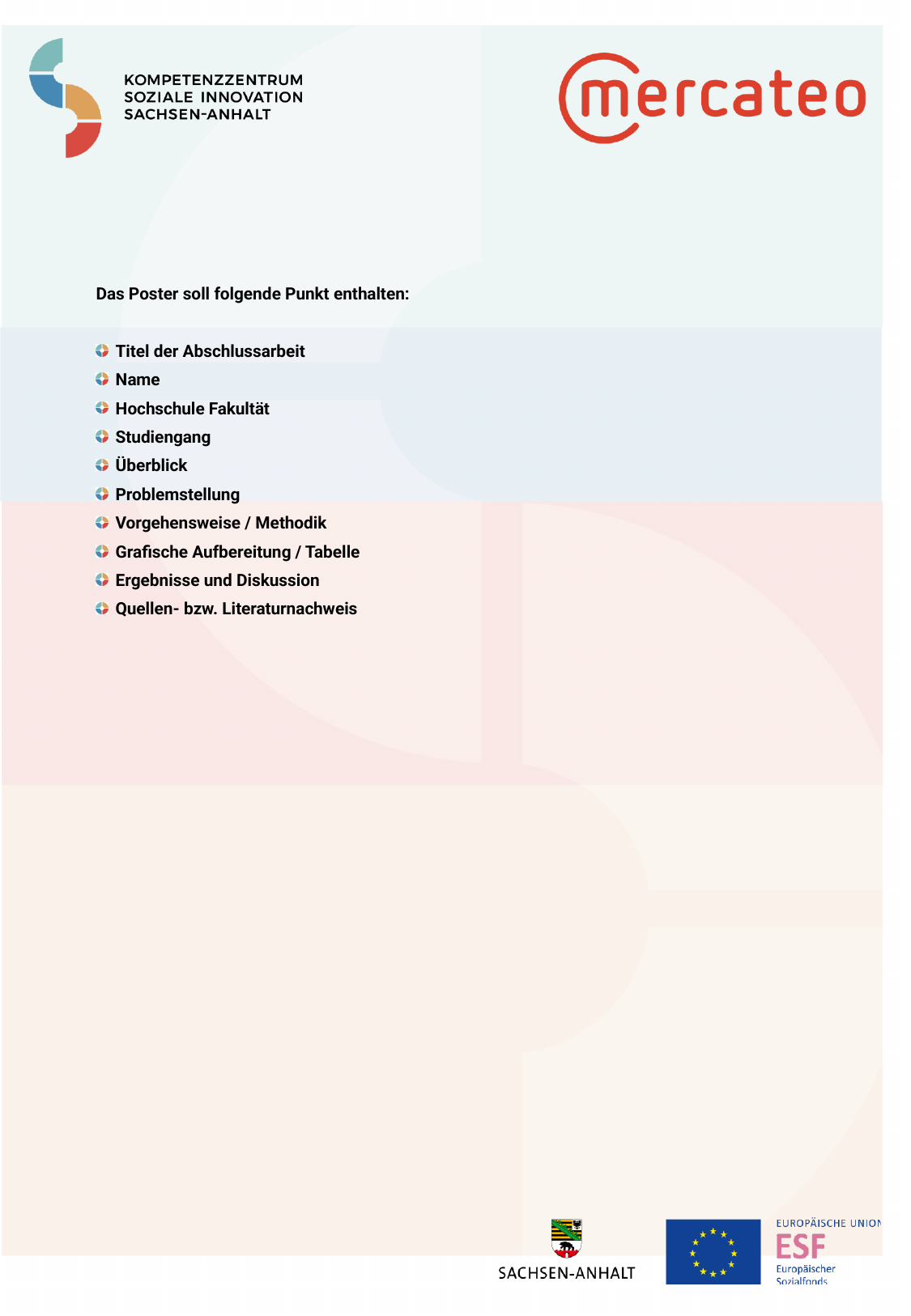

Das Poster soll folgende Punkt enthalten:

Titel der Abschlussarbeit
Name
Hochschule Fakultät
Studiengang
Überblick
Problemstellung
Vorgehensweise / Methodik
Grafische Aufbereitung / Tabelle
Ergebnisse und Diskussion
Quellen- bzw. Literaturnachweis